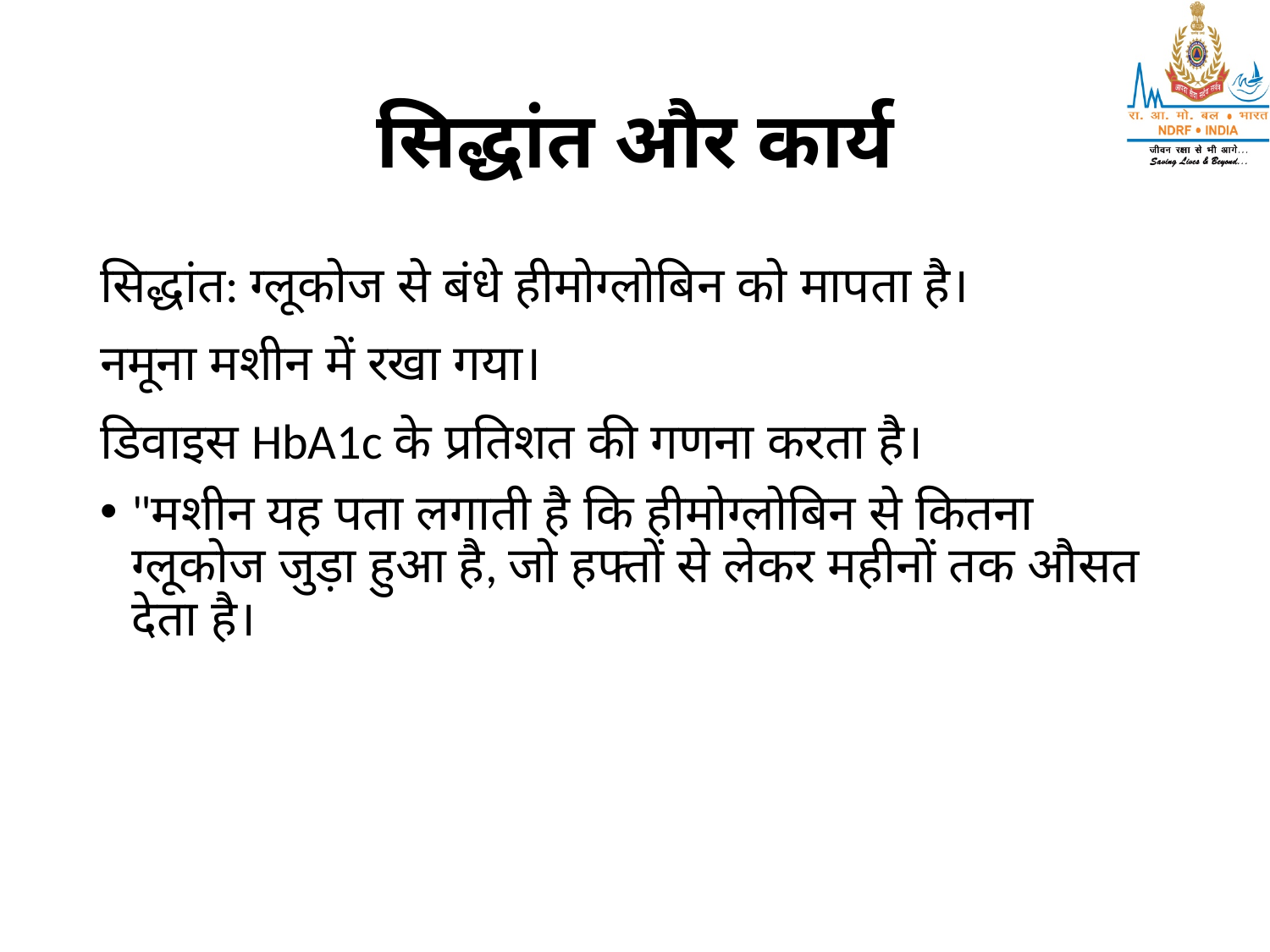

# सिद्धांत और कार्य
सिद्धांत: ग्लूकोज से बंधे हीमोग्लोबिन को मापता है।
नमूना मशीन में रखा गया।
डिवाइस HbA1c के प्रतिशत की गणना करता है।
"मशीन यह पता लगाती है कि हीमोग्लोबिन से कितना ग्लूकोज जुड़ा हुआ है, जो हफ्तों से लेकर महीनों तक औसत देता है।